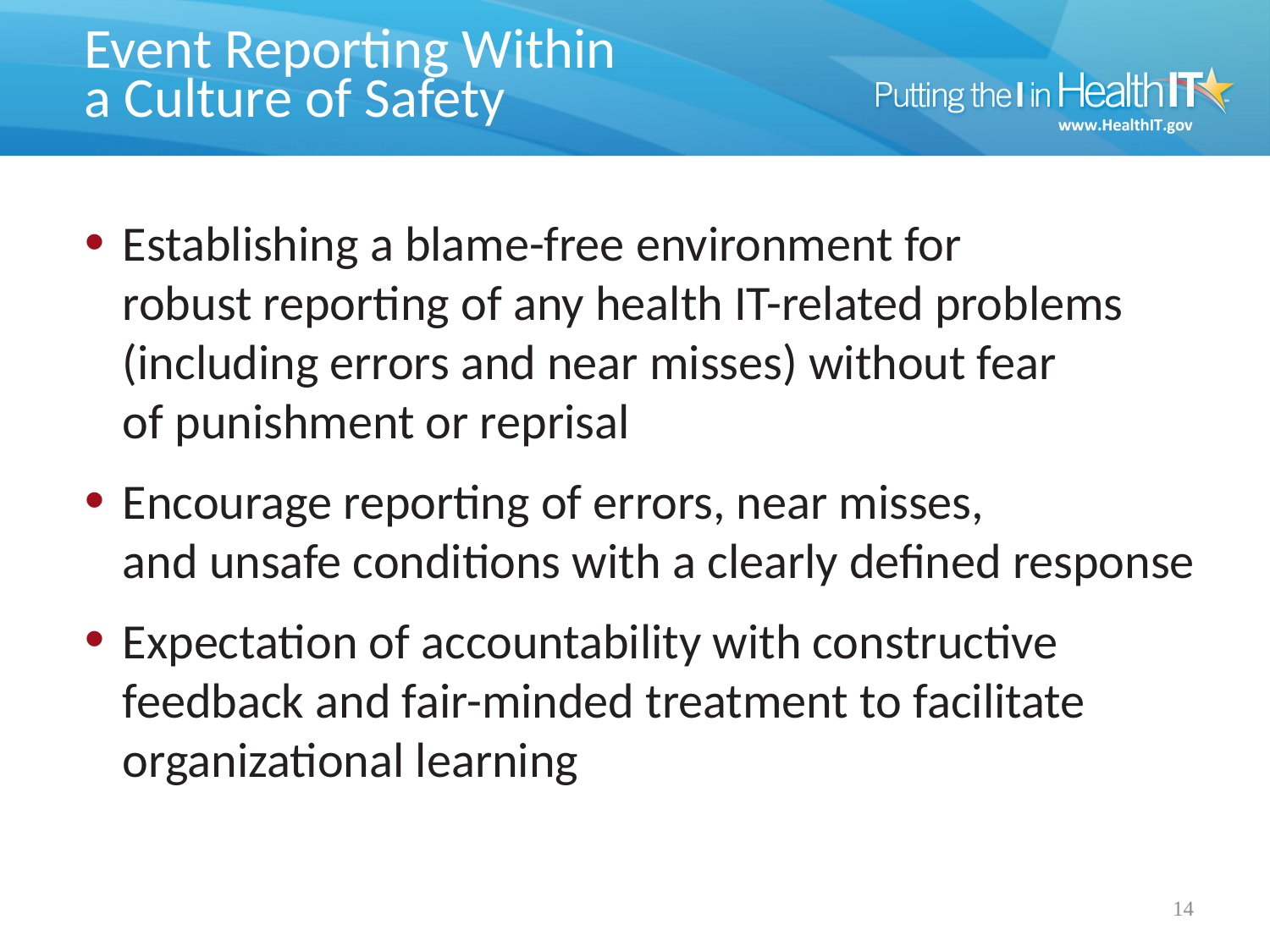

# Event Reporting Within a Culture of Safety
Establishing a blame-free environment for
robust reporting of any health IT-related problems
(including errors and near misses) without fear
of punishment or reprisal
Encourage reporting of errors, near misses,
and unsafe conditions with a clearly defined response
Expectation of accountability with constructive feedback and fair-minded treatment to facilitate organizational learning
14